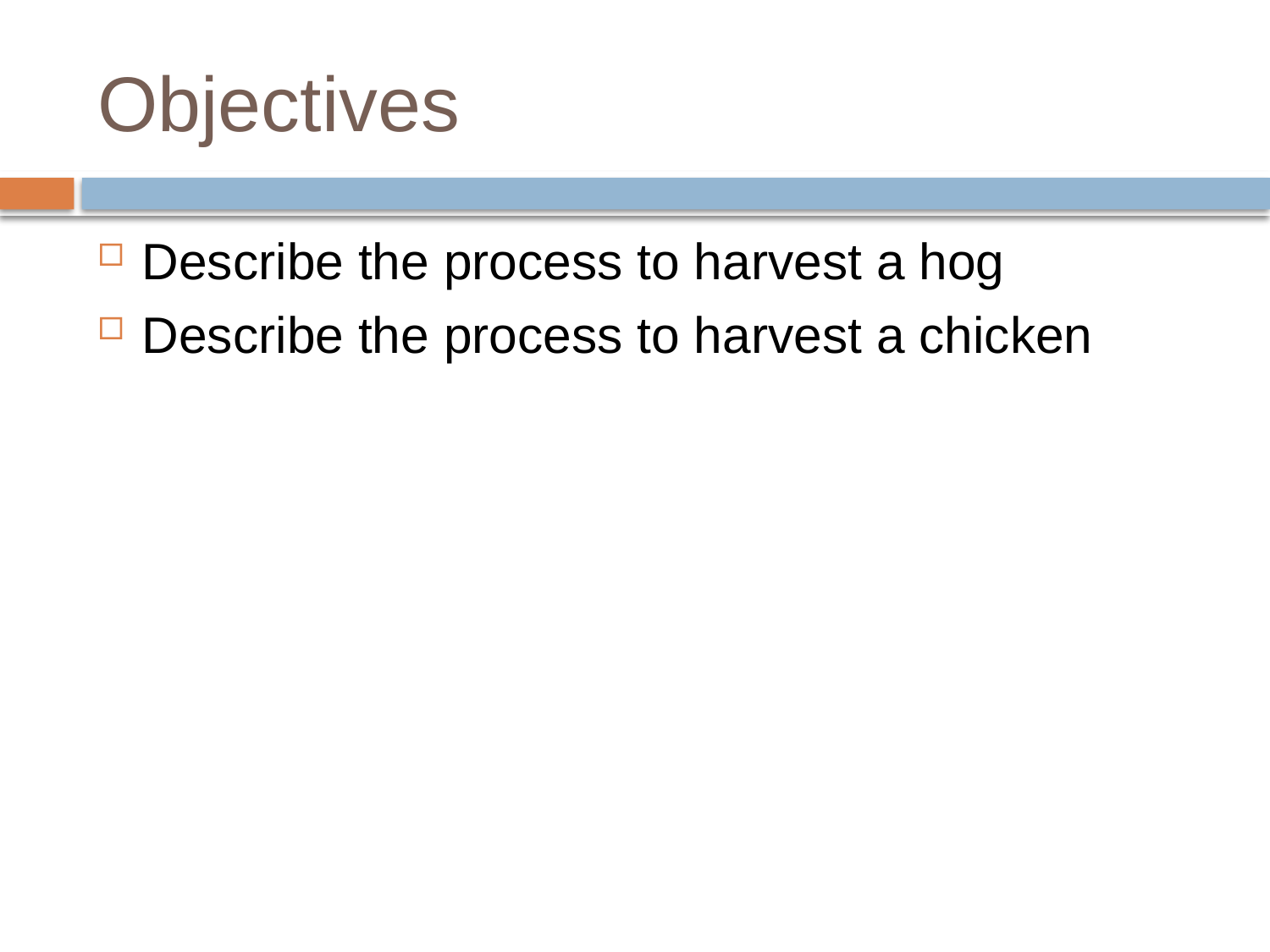

# Objectives
Describe the process to harvest a hog
Describe the process to harvest a chicken